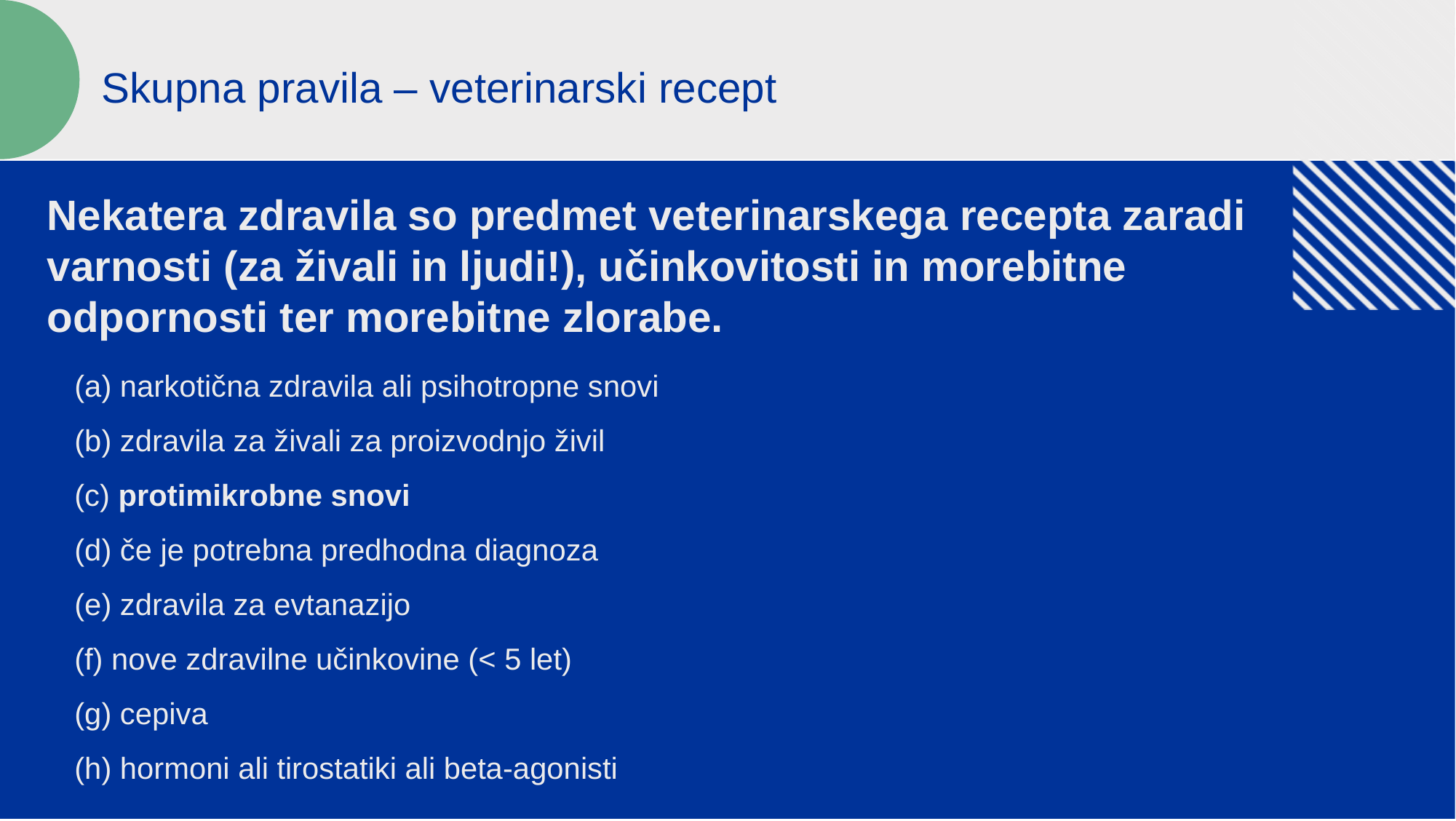

Skupna pravila – veterinarski recept

Nekatera zdravila so predmet veterinarskega recepta zaradi varnosti (za živali in ljudi!), učinkovitosti in morebitne odpornosti ter morebitne zlorabe.

(a) narkotična zdravila ali psihotropne snovi
(b) zdravila za živali za proizvodnjo živil
(c) protimikrobne snovi
(d) če je potrebna predhodna diagnoza
(e) zdravila za evtanazijo
(f) nove zdravilne učinkovine (< 5 let)
(g) cepiva
(h) hormoni ali tirostatiki ali beta-agonisti